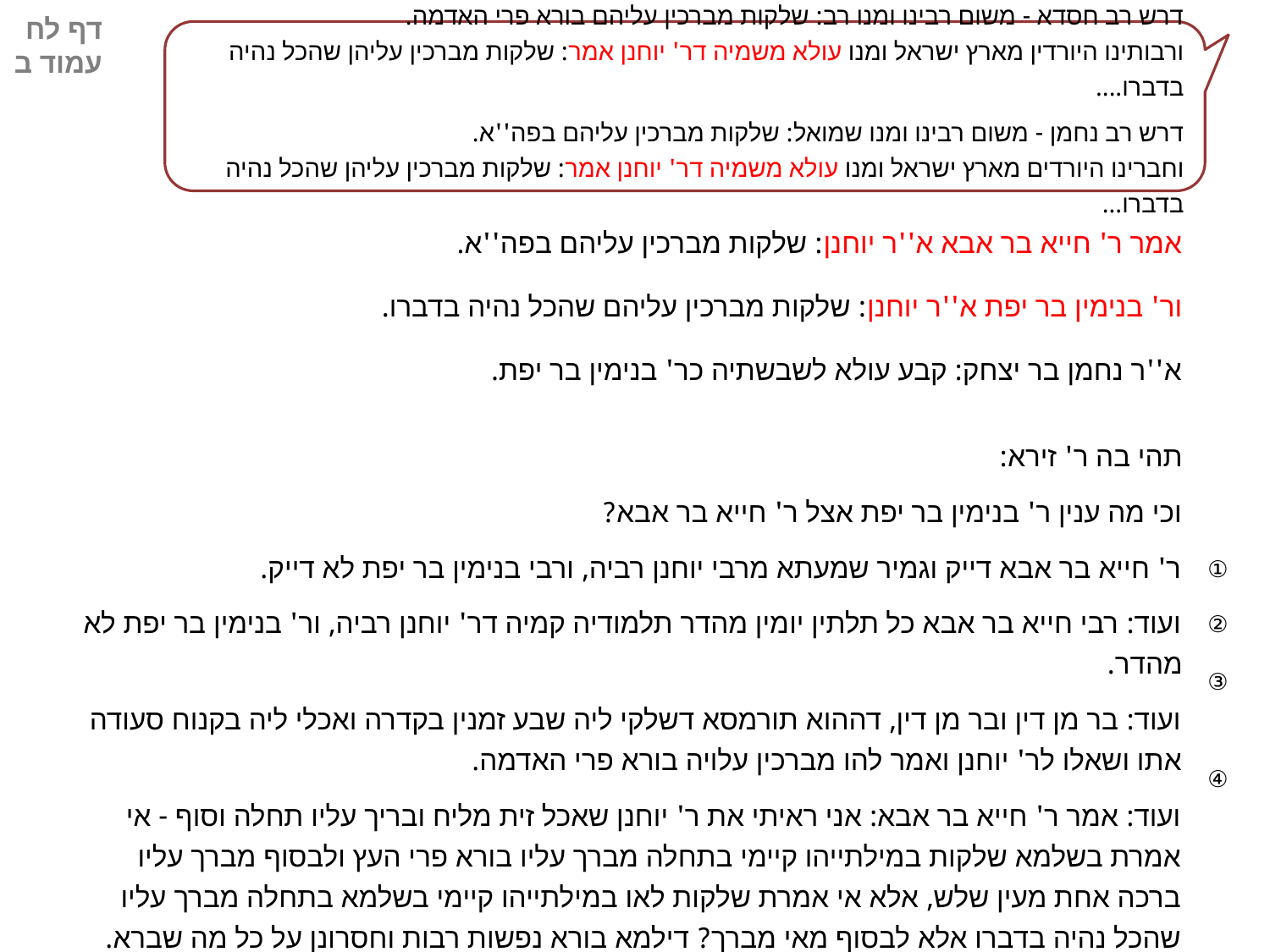

דף לח עמוד ב
דרש רב חסדא - משום רבינו ומנו רב: שלקות מברכין עליהם בורא פרי האדמה.
ורבותינו היורדין מארץ ישראל ומנו עולא משמיה דר' יוחנן אמר: שלקות מברכין עליהן שהכל נהיה בדברו....

דרש רב נחמן - משום רבינו ומנו שמואל: שלקות מברכין עליהם בפה''א.
וחברינו היורדים מארץ ישראל ומנו עולא משמיה דר' יוחנן אמר: שלקות מברכין עליהן שהכל נהיה בדברו...
אמר ר' חייא בר אבא א''ר יוחנן: שלקות מברכין עליהם בפה''א.

ור' בנימין בר יפת א''ר יוחנן: שלקות מברכין עליהם שהכל נהיה בדברו.

א''ר נחמן בר יצחק: קבע עולא לשבשתיה כר' בנימין בר יפת.

תהי בה ר' זירא:

וכי מה ענין ר' בנימין בר יפת אצל ר' חייא בר אבא?

ר' חייא בר אבא דייק וגמיר שמעתא מרבי יוחנן רביה, ורבי בנימין בר יפת לא דייק.

ועוד: רבי חייא בר אבא כל תלתין יומין מהדר תלמודיה קמיה דר' יוחנן רביה, ור' בנימין בר יפת לא מהדר.

ועוד: בר מן דין ובר מן דין, דההוא תורמסא דשלקי ליה שבע זמנין בקדרה ואכלי ליה בקנוח סעודה אתו ושאלו לר' יוחנן ואמר להו מברכין עלויה בורא פרי האדמה.

ועוד: אמר ר' חייא בר אבא: אני ראיתי את ר' יוחנן שאכל זית מליח ובריך עליו תחלה וסוף - אי אמרת בשלמא שלקות במילתייהו קיימי בתחלה מברך עליו בורא פרי העץ ולבסוף מברך עליו ברכה אחת מעין שלש, אלא אי אמרת שלקות לאו במילתייהו קיימי בשלמא בתחלה מברך עליו שהכל נהיה בדברו אלא לבסוף מאי מברך? דילמא בורא נפשות רבות וחסרונן על כל מה שברא.
①

②

③

④